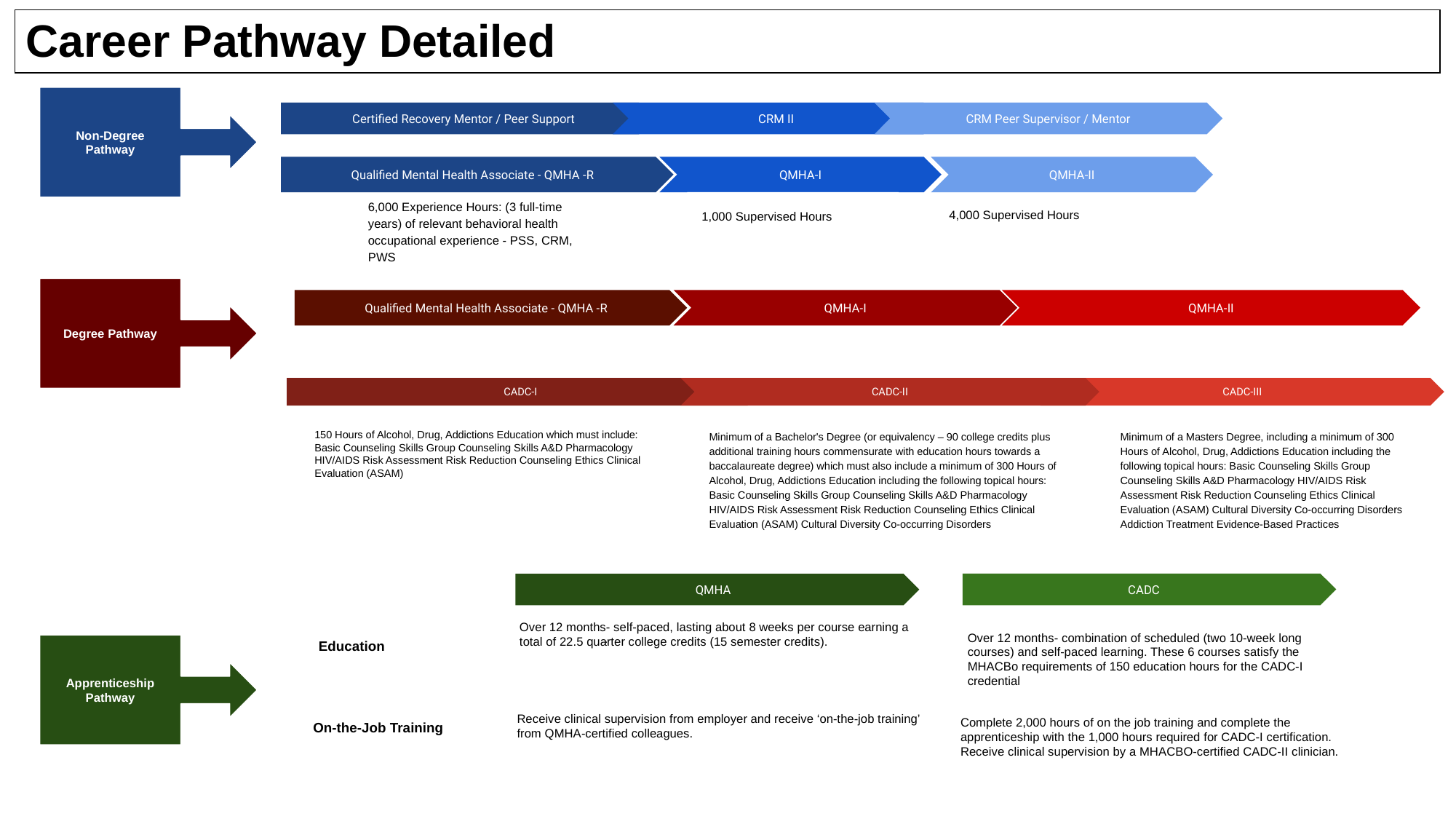

Career Pathway Detailed
Non-Degree Pathway
CRM II

CRM Peer Supervisor / Mentor

Certified Recovery Mentor / Peer Support
.
QMHA-I
1,000 Supervised Hours
Qualified Mental Health Associate - QMHA -R
6,000 Experience Hours: (3 full-time years) of relevant behavioral health occupational experience - PSS, CRM, PWS
QMHA-II
4,000 Supervised Hours
Degree Pathway
Qualified Mental Health Associate - QMHA -R

QMHA-I
QMHA-II

CADC-II
Minimum of a Bachelor's Degree (or equivalency – 90 college credits plus additional training hours commensurate with education hours towards a baccalaureate degree) which must also include a minimum of 300 Hours of Alcohol, Drug, Addictions Education including the following topical hours: Basic Counseling Skills Group Counseling Skills A&D Pharmacology HIV/AIDS Risk Assessment Risk Reduction Counseling Ethics Clinical Evaluation (ASAM) Cultural Diversity Co-occurring Disorders
CADC-III
Minimum of a Masters Degree, including a minimum of 300 Hours of Alcohol, Drug, Addictions Education including the following topical hours: Basic Counseling Skills Group Counseling Skills A&D Pharmacology HIV/AIDS Risk Assessment Risk Reduction Counseling Ethics Clinical Evaluation (ASAM) Cultural Diversity Co-occurring Disorders Addiction Treatment Evidence-Based Practices
CADC-I
150 Hours of Alcohol, Drug, Addictions Education which must include: Basic Counseling Skills Group Counseling Skills A&D Pharmacology HIV/AIDS Risk Assessment Risk Reduction Counseling Ethics Clinical Evaluation (ASAM)
CADC
QMHA
.
Over 12 months- self-paced, lasting about 8 weeks per course earning a total of 22.5 quarter college credits (15 semester credits).
Over 12 months- combination of scheduled (two 10-week long courses) and self-paced learning. These 6 courses satisfy the MHACBo requirements of 150 education hours for the CADC-I credential
Education
Apprenticeship Pathway
Complete 2,000 hours of on the job training and complete the apprenticeship with the 1,000 hours required for CADC-I certification. Receive clinical supervision by a MHACBO-certified CADC-II clinician.
Receive clinical supervision from employer and receive ‘on-the-job training’ from QMHA-certified colleagues.
On-the-Job Training